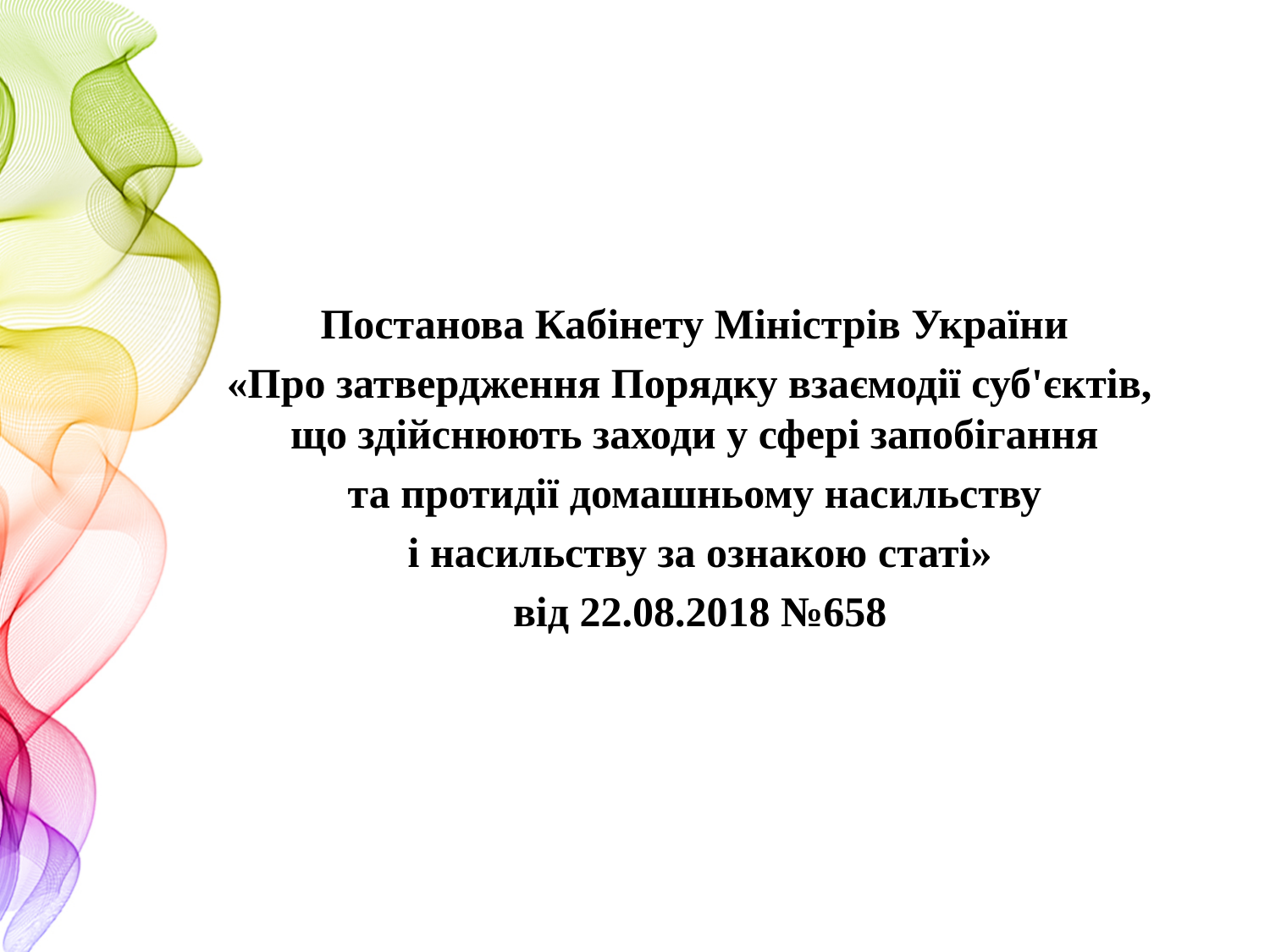

Постанова Кабінету Міністрів України
«Про затвердження Порядку взаємодії суб'єктів,   що здійснюють заходи у сфері запобігання
та протидії домашньому насильству
і насильству за ознакою статі»
від 22.08.2018 №658